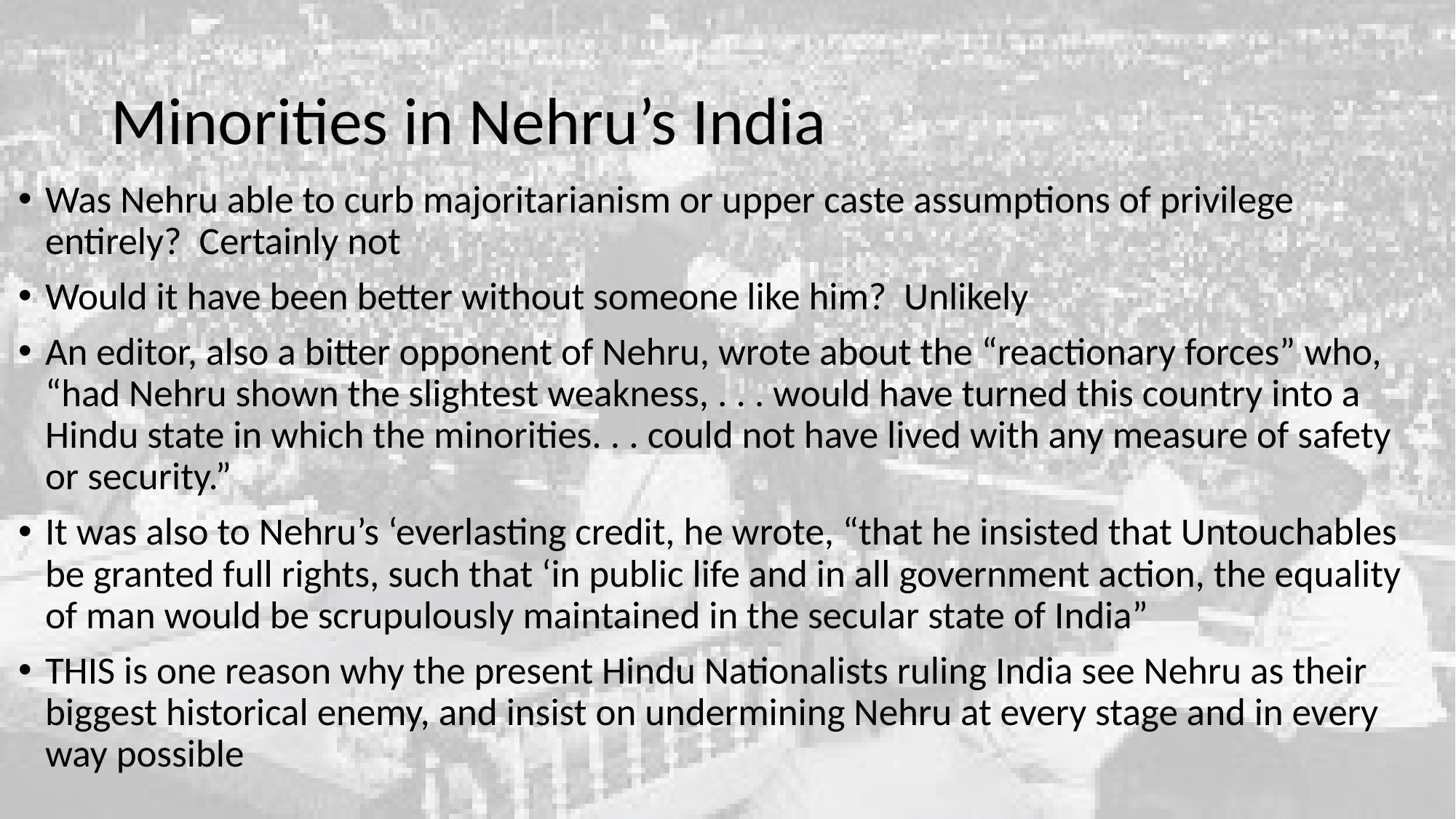

# Minorities in Nehru’s India
Was Nehru able to curb majoritarianism or upper caste assumptions of privilege entirely?  Certainly not
Would it have been better without someone like him?  Unlikely
An editor, also a bitter opponent of Nehru, wrote about the “reactionary forces” who, “had Nehru shown the slightest weakness, . . . would have turned this country into a Hindu state in which the minorities. . . could not have lived with any measure of safety or security.”
It was also to Nehru’s ‘everlasting credit, he wrote, “that he insisted that Untouchables be granted full rights, such that ‘in public life and in all government action, the equality of man would be scrupulously maintained in the secular state of India”
THIS is one reason why the present Hindu Nationalists ruling India see Nehru as their biggest historical enemy, and insist on undermining Nehru at every stage and in every way possible